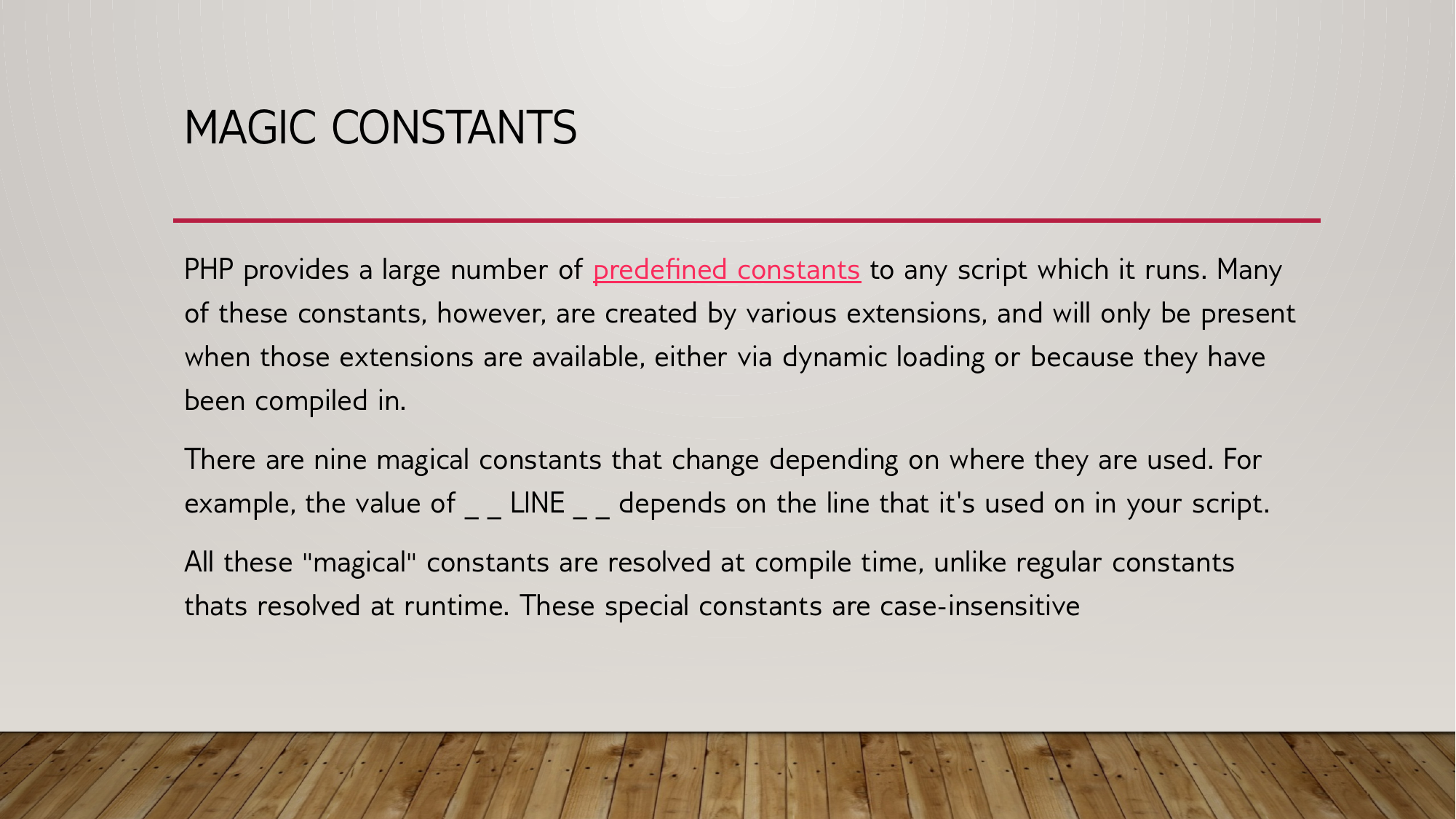

# Magic constants
PHP provides a large number of predefined constants to any script which it runs. Many of these constants, however, are created by various extensions, and will only be present when those extensions are available, either via dynamic loading or because they have been compiled in.
There are nine magical constants that change depending on where they are used. For example, the value of _ _ LINE _ _ depends on the line that it's used on in your script.
All these "magical" constants are resolved at compile time, unlike regular constants thats resolved at runtime. These special constants are case-insensitive